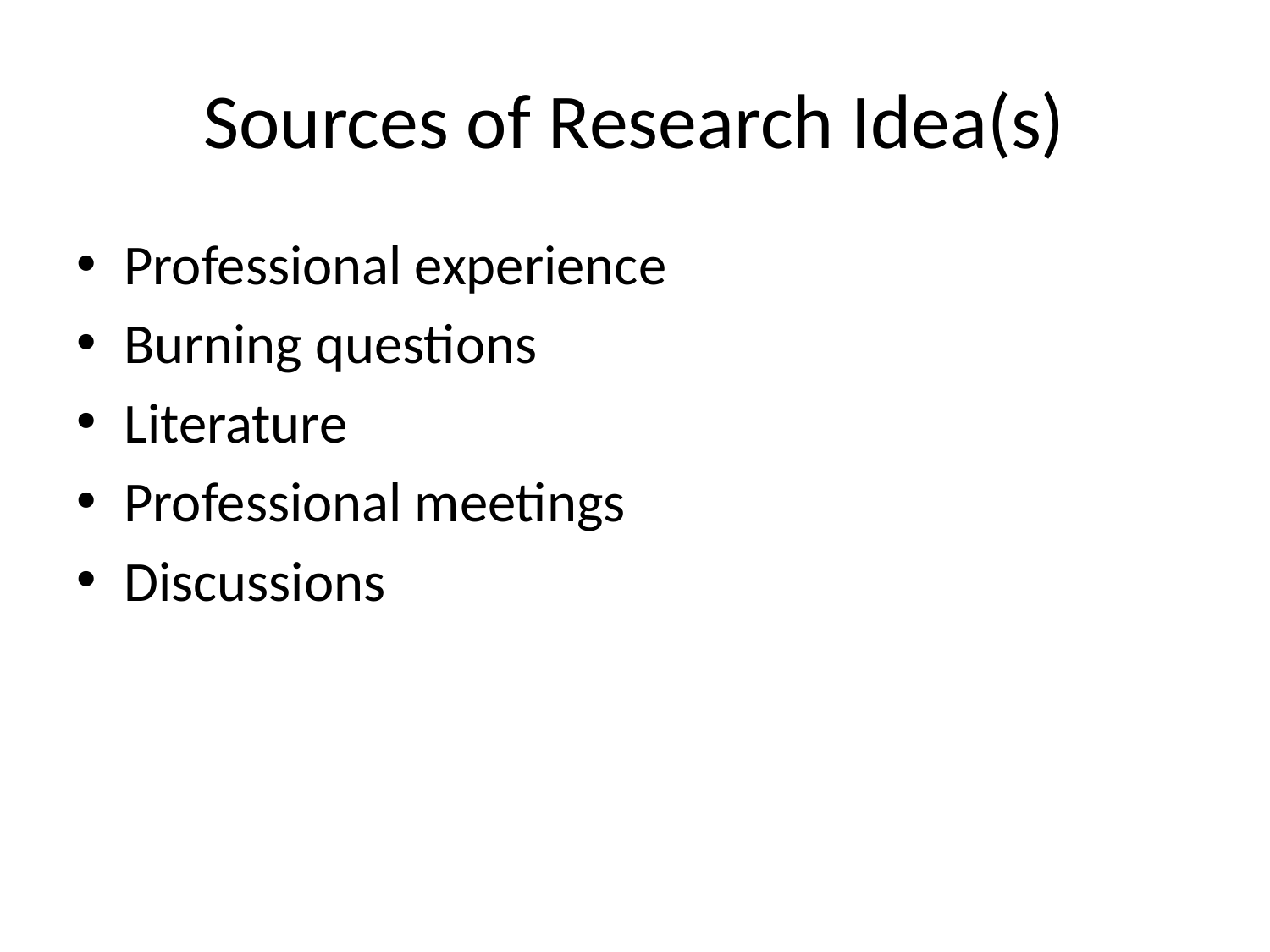

# Sources of Research Idea(s)
Professional experience
Burning questions
Literature
Professional meetings
Discussions